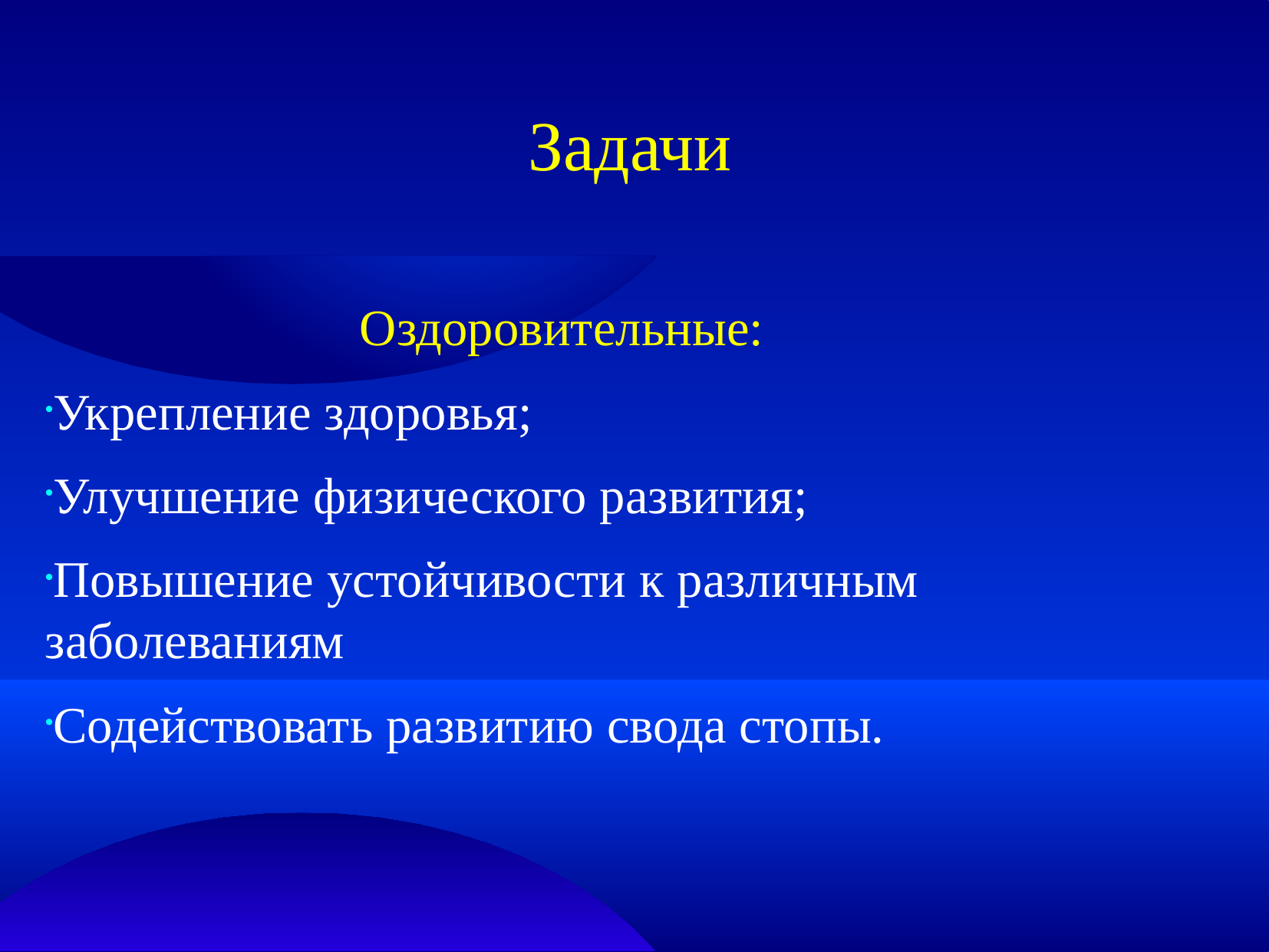

# Задачи
Оздоровительные:
Укрепление здоровья;
Улучшение физического развития;
Повышение устойчивости к различным заболеваниям
Содействовать развитию свода стопы.